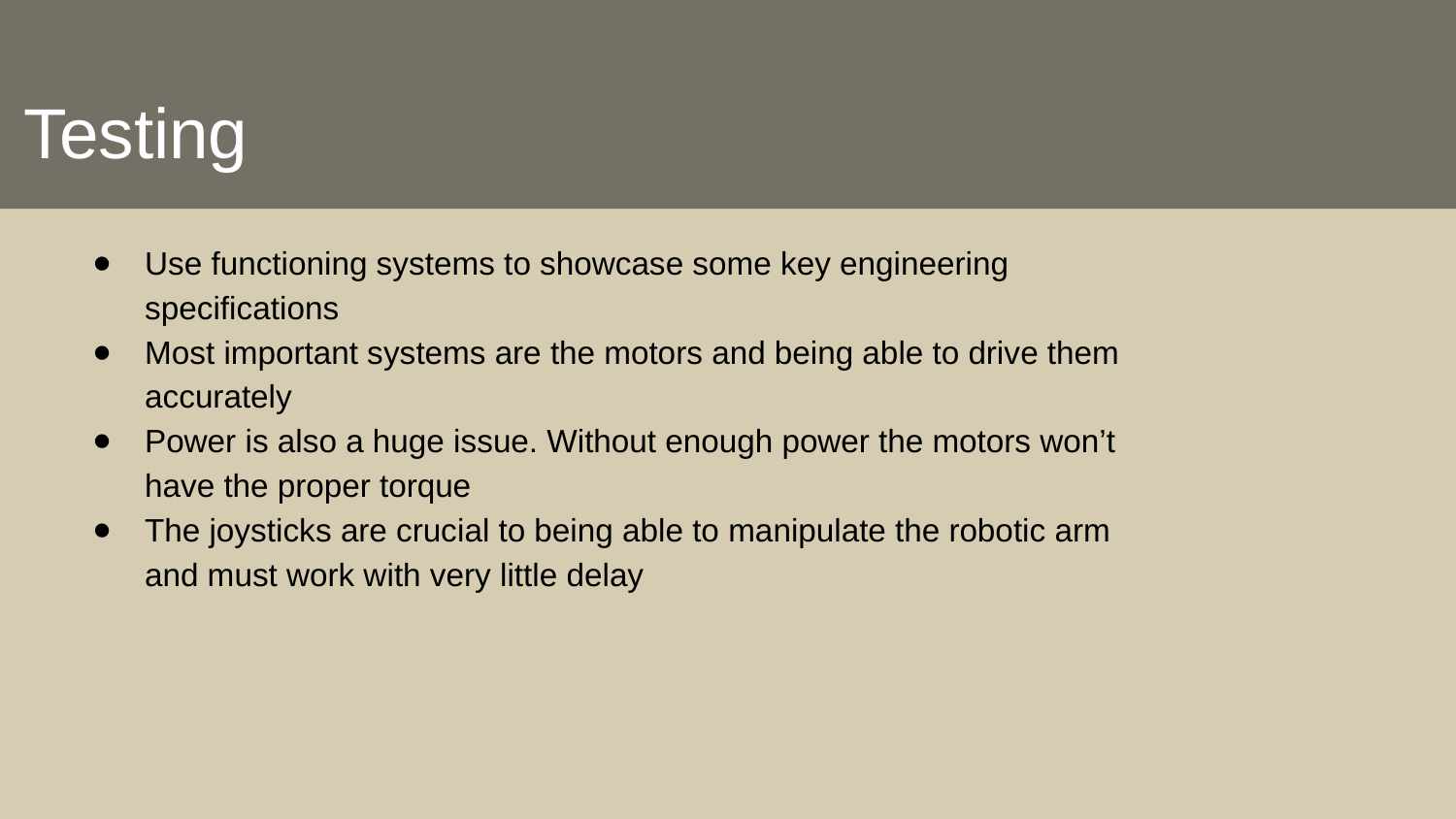

#
Testing
Use functioning systems to showcase some key engineering specifications
Most important systems are the motors and being able to drive them accurately
Power is also a huge issue. Without enough power the motors won’t have the proper torque
The joysticks are crucial to being able to manipulate the robotic arm and must work with very little delay